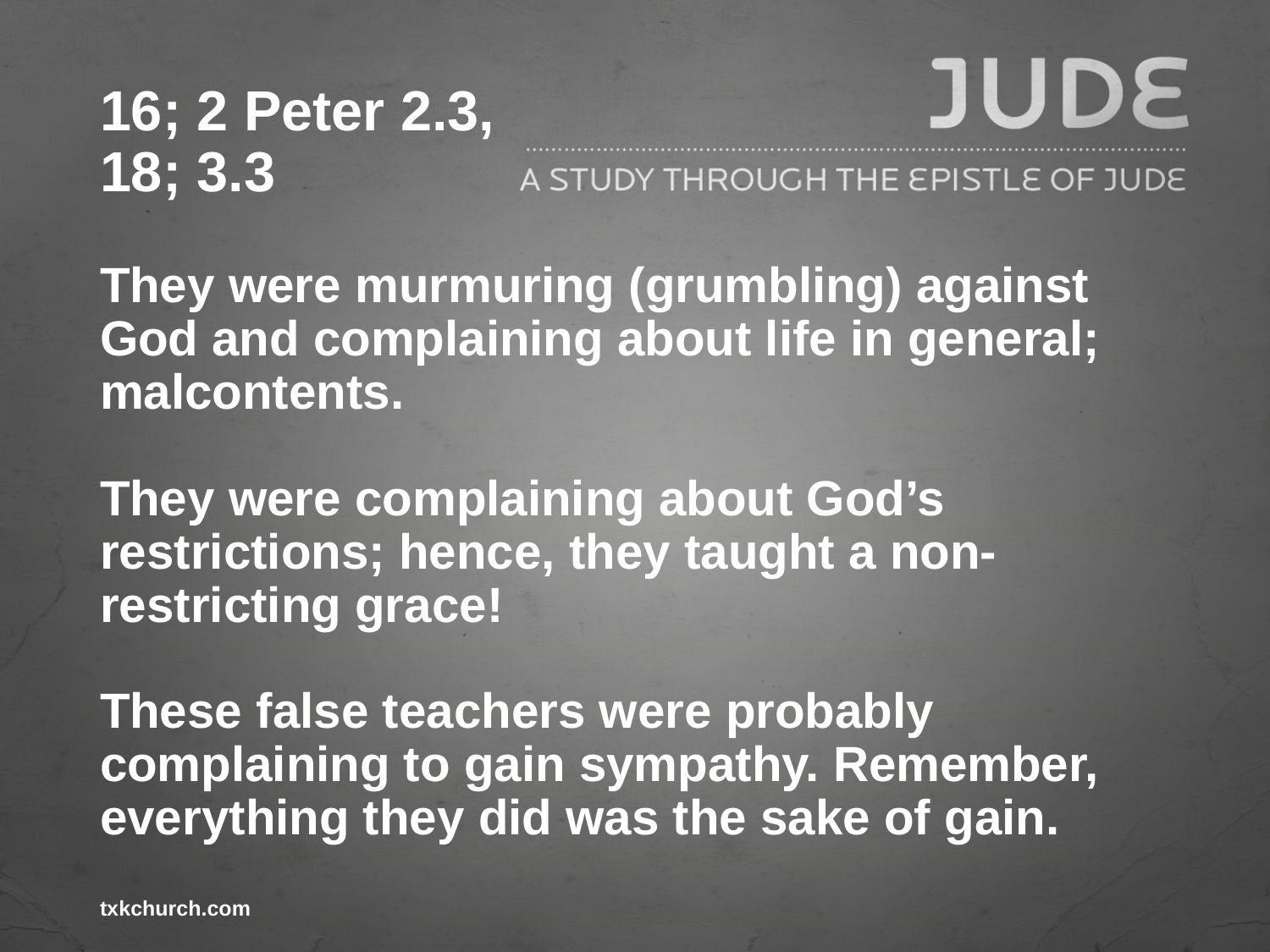

# 16; 2 Peter 2.3, 18; 3.3
They were murmuring (grumbling) against God and complaining about life in general; malcontents.

They were complaining about God’s restrictions; hence, they taught a non-restricting grace!

These false teachers were probably complaining to gain sympathy. Remember, everything they did was the sake of gain.
txkchurch.com